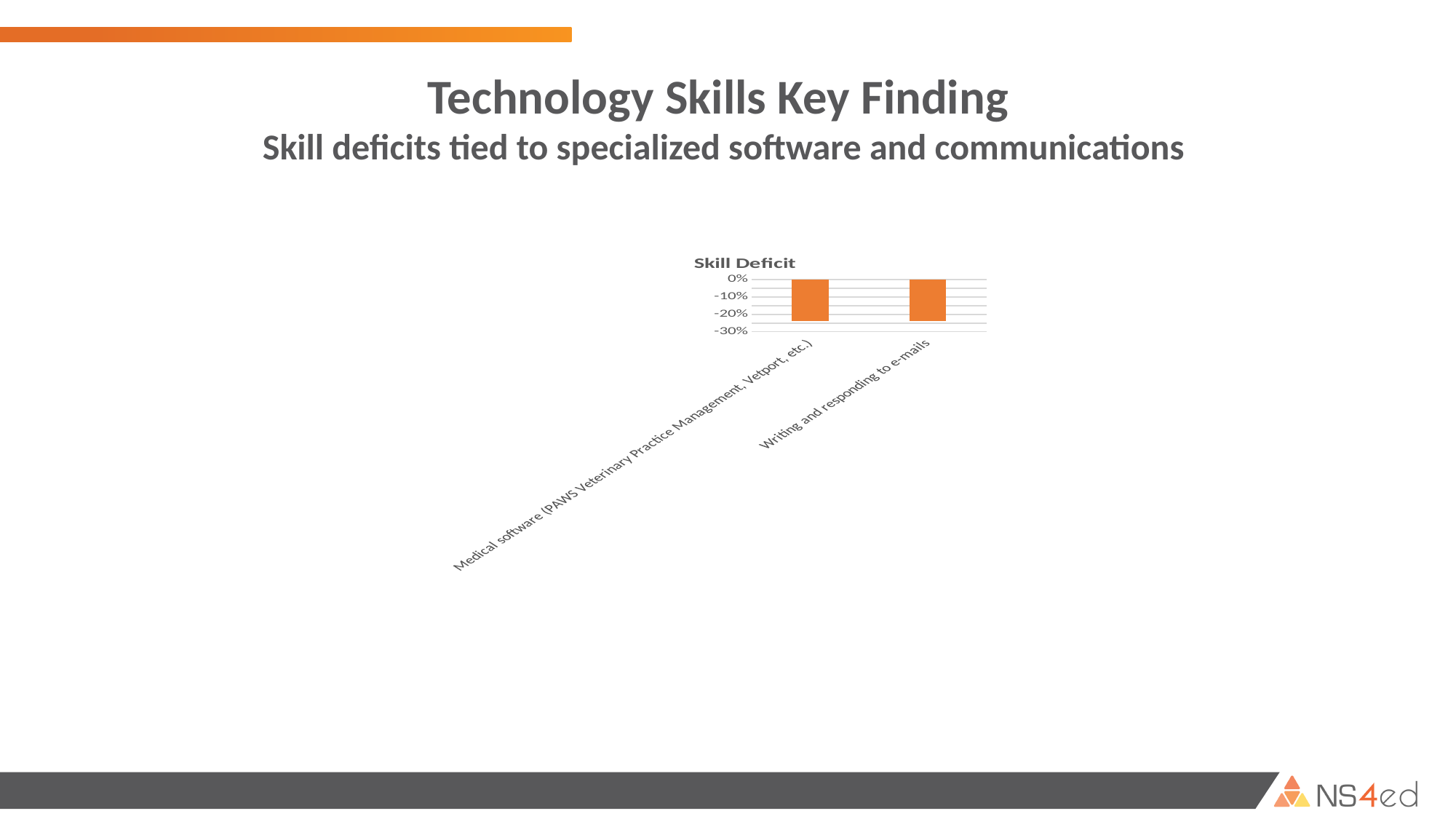

Technology Skills Key Finding
Skill deficits tied to specialized software and communications

### Chart: Skill Deficit

| Category | Skill Deficit |
|---|---|
| Medical software (PAWS Veterinary Practice Management, Vetport, etc.) | -0.24000000000000005 |
| Writing and responding to e-mails | -0.24 |